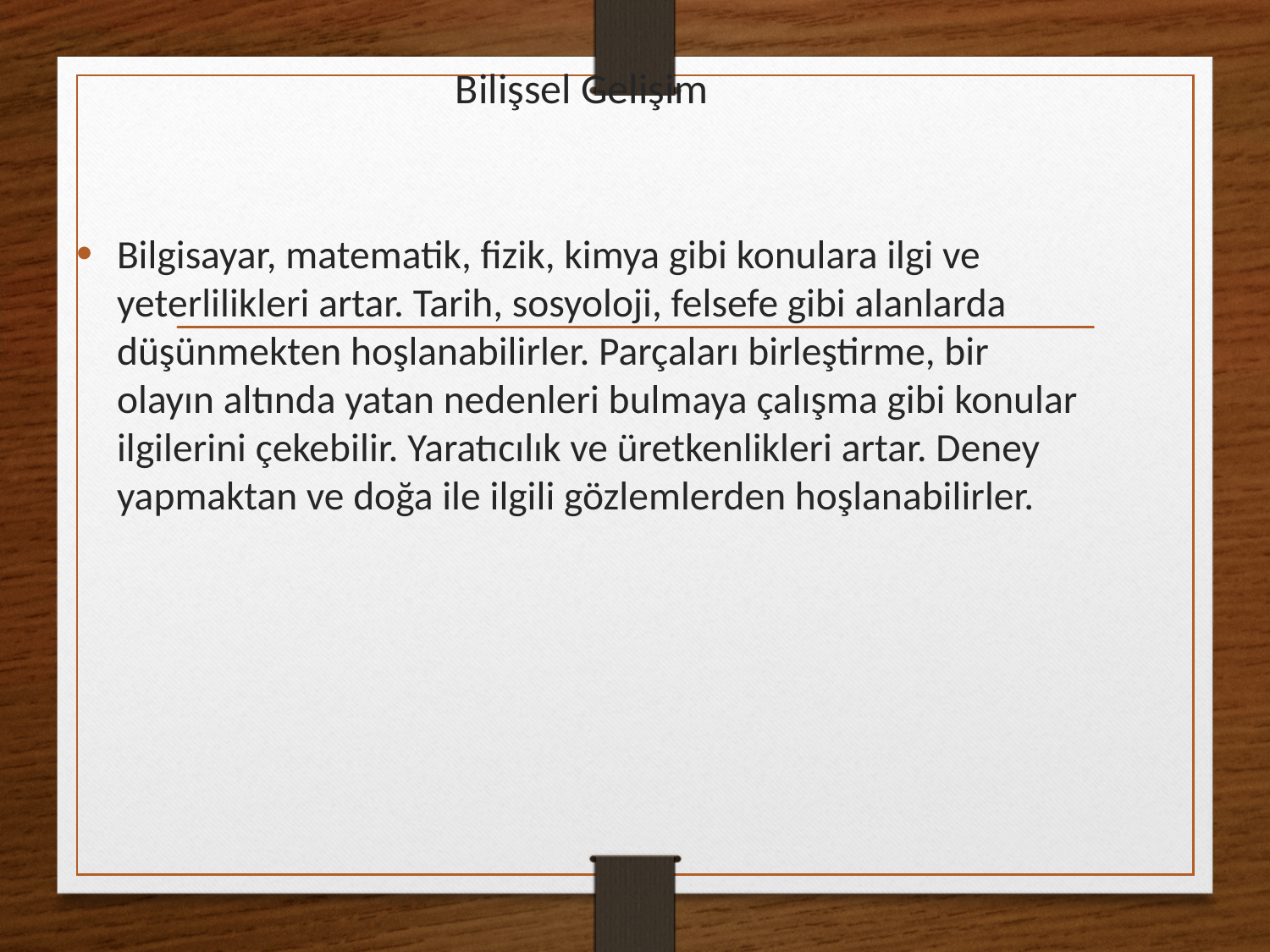

# Bilişsel Gelişim
Bilgisayar, matematik, fizik, kimya gibi konulara ilgi ve yeterlilikleri artar. Tarih, sosyoloji, felsefe gibi alanlarda düşünmekten hoşlanabilirler. Parçaları birleştirme, bir olayın altında yatan nedenleri bulmaya çalışma gibi konular ilgilerini çekebilir. Yaratıcılık ve üretkenlikleri artar. Deney yapmaktan ve doğa ile ilgili gözlemlerden hoşlanabilirler.